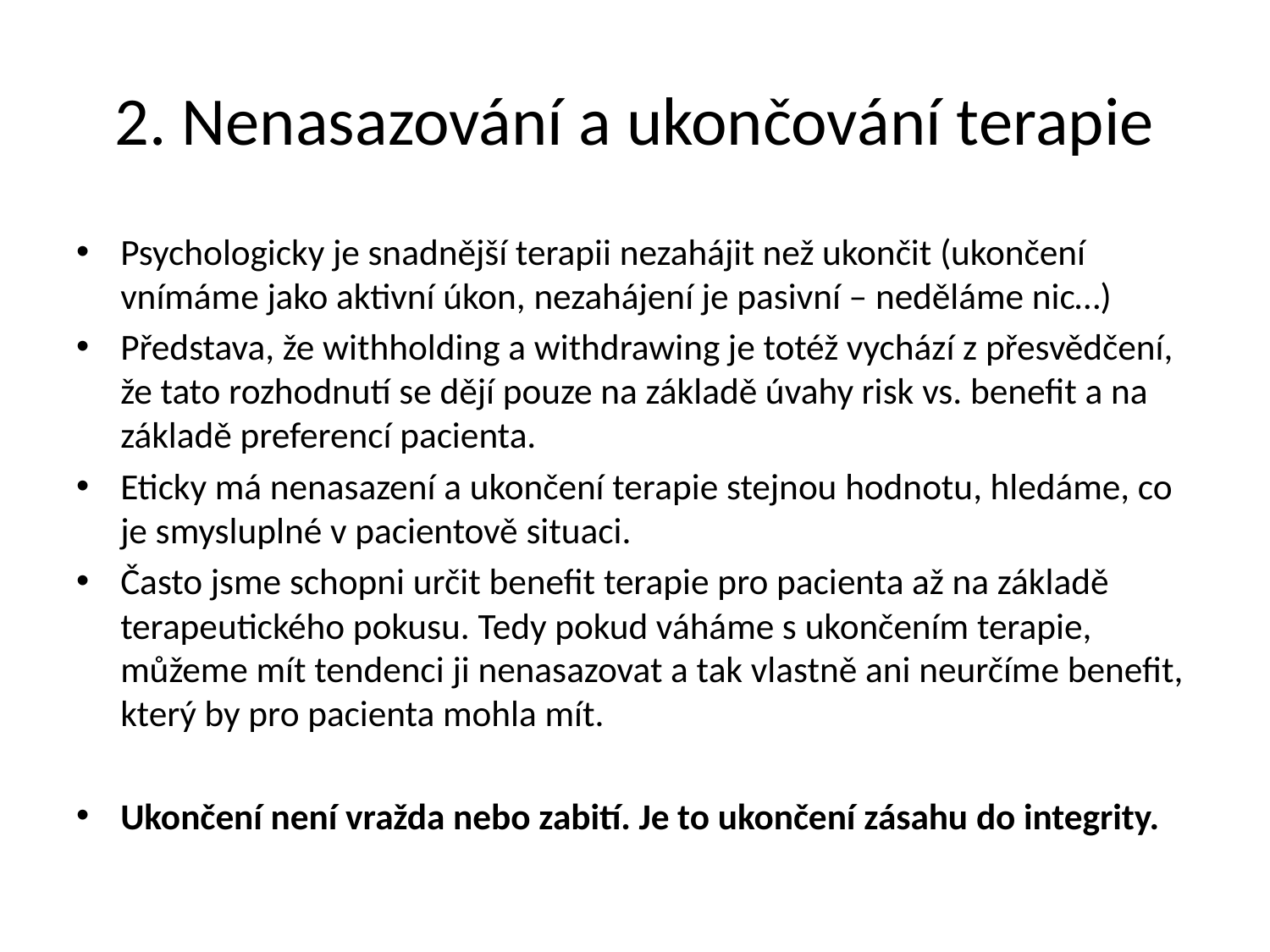

# 2. Nenasazování a ukončování terapie
Psychologicky je snadnější terapii nezahájit než ukončit (ukončení vnímáme jako aktivní úkon, nezahájení je pasivní – neděláme nic…)
Představa, že withholding a withdrawing je totéž vychází z přesvědčení, že tato rozhodnutí se dějí pouze na základě úvahy risk vs. benefit a na základě preferencí pacienta.
Eticky má nenasazení a ukončení terapie stejnou hodnotu, hledáme, co je smysluplné v pacientově situaci.
Často jsme schopni určit benefit terapie pro pacienta až na základě terapeutického pokusu. Tedy pokud váháme s ukončením terapie, můžeme mít tendenci ji nenasazovat a tak vlastně ani neurčíme benefit, který by pro pacienta mohla mít.

Ukončení není vražda nebo zabití. Je to ukončení zásahu do integrity.